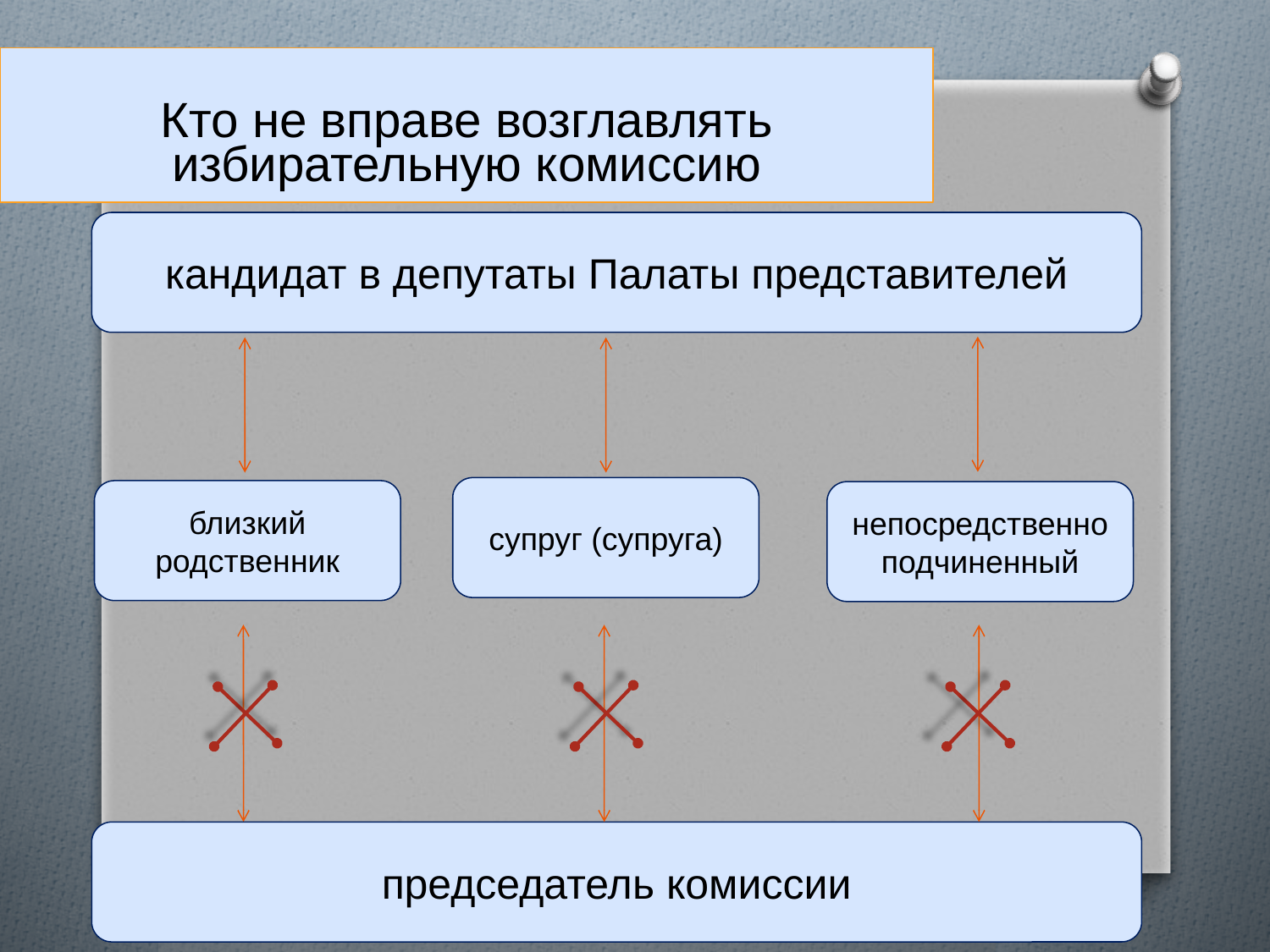

Кто не вправе возглавлять избирательную комиссию
кандидат в депутаты Палаты представителей

супруг (супруга)
близкий
родственник
непосредственно
подчиненный

председатель комиссии